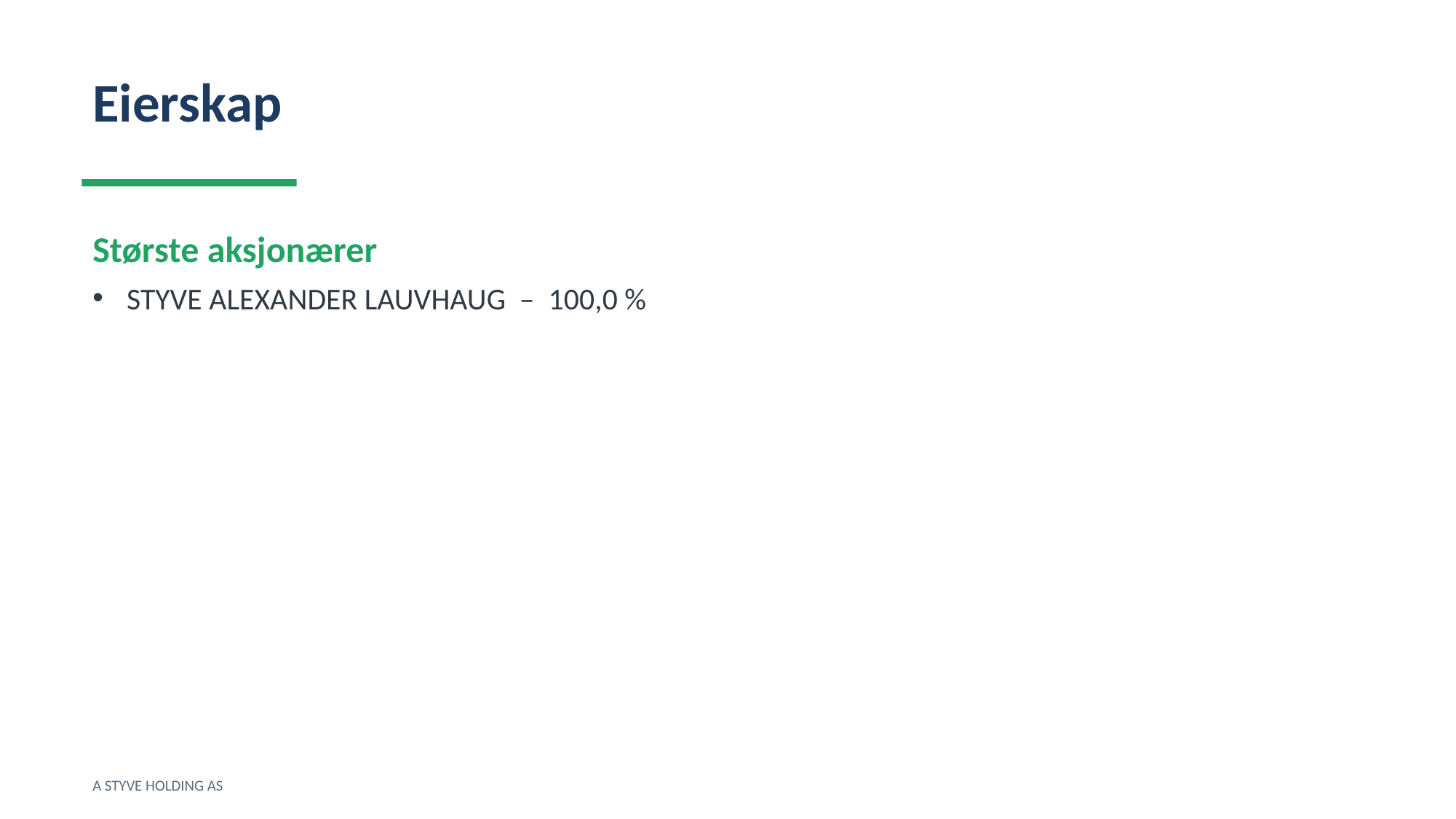

Eierskap

Største aksjonærer
STYVE ALEXANDER LAUVHAUG  –  100,0 %
A STYVE HOLDING AS